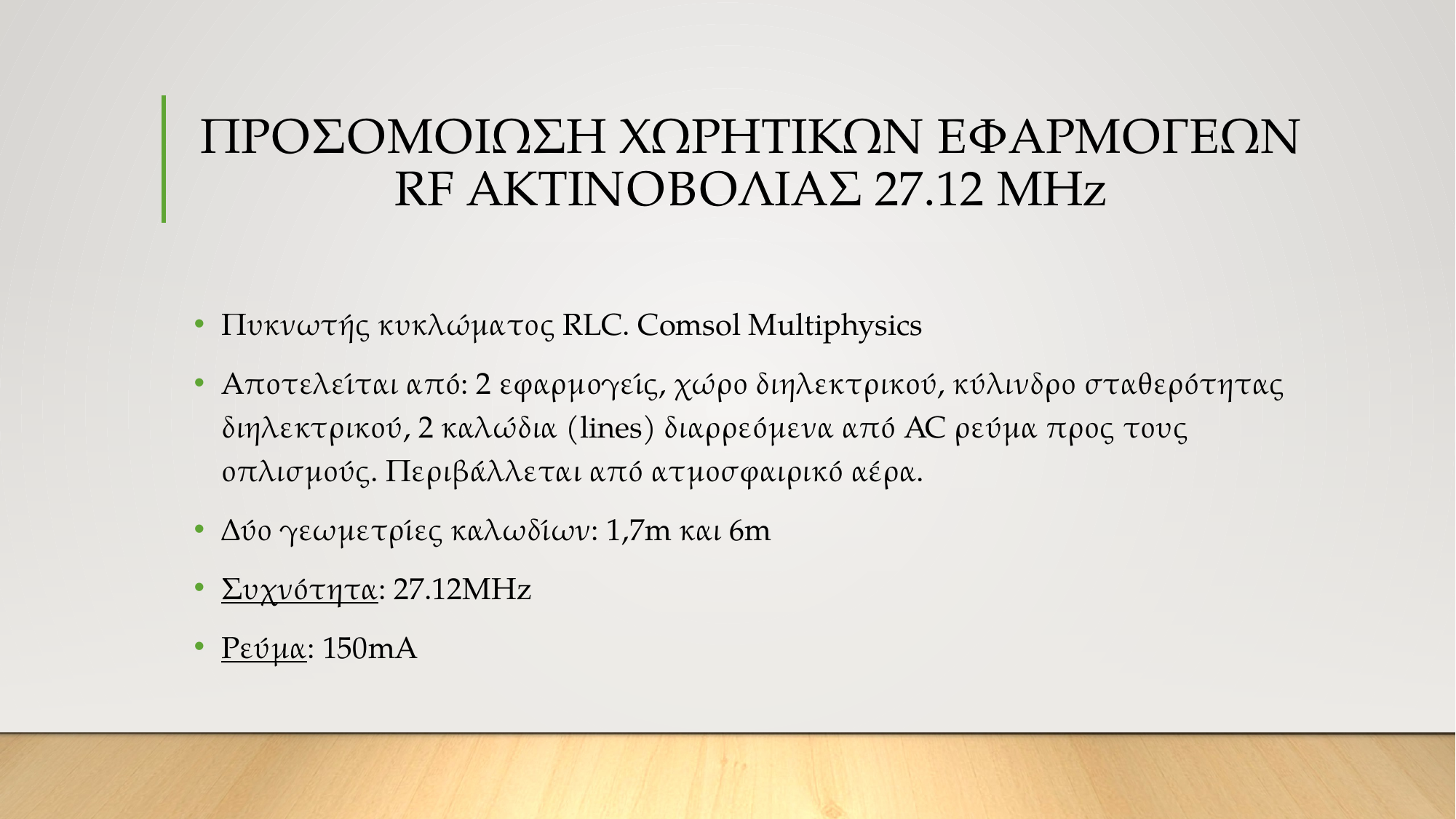

# ΠΡΟΣΟΜΟΙΩΣΗ ΧΩΡΗΤΙΚΩΝ ΕΦΑΡΜΟΓΕΩΝ RF ΑΚΤΙΝΟΒΟΛΙΑΣ 27.12 MHz

Πυκνωτής κυκλώματος RLC. Comsol Multiphysics
Αποτελείται από: 2 εφαρμογείς, χώρο διηλεκτρικού, κύλινδρο σταθερότητας διηλεκτρικού, 2 καλώδια (lines) διαρρεόμενα από AC ρεύμα προς τους οπλισμούς. Περιβάλλεται από ατμοσφαιρικό αέρα.
Δύο γεωμετρίες καλωδίων: 1,7m και 6m
Συχνότητα: 27.12ΜHz
Ρεύμα: 150mA